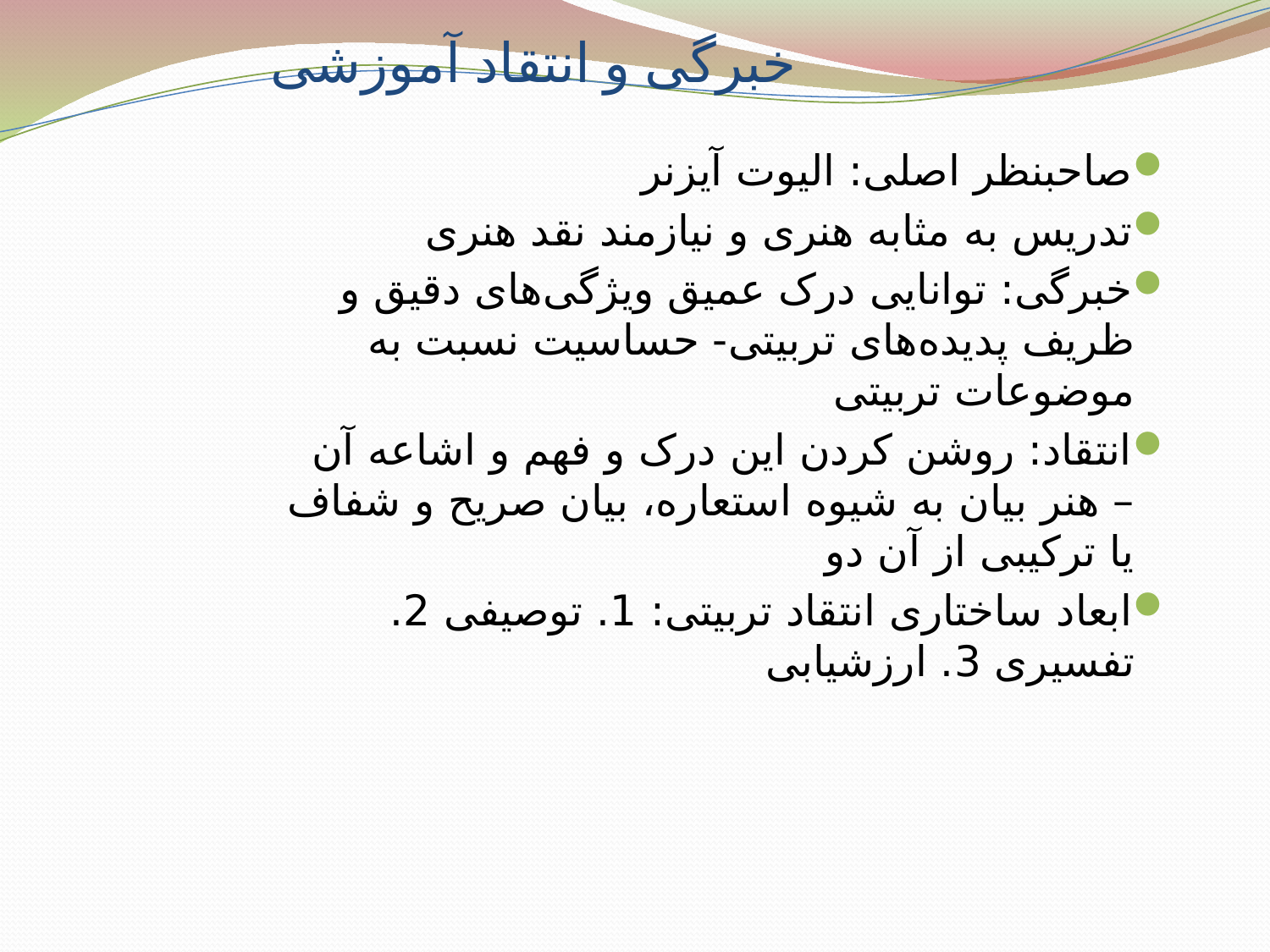

# خبرگی و انتقاد آموزشی
صاحبنظر اصلی: الیوت آیزنر
تدریس به مثابه هنری و نیازمند نقد هنری
خبرگی: توانایی درک عمیق ویژگی‌های دقیق و ظریف پدیده‌های تربیتی- حساسیت نسبت به موضوعات تربیتی
انتقاد: روشن کردن این درک و فهم و اشاعه آن – هنر بیان به شیوه استعاره، بیان صریح و شفاف یا ترکیبی از آن دو
ابعاد ساختاری انتقاد تربیتی: 1. توصیفی 2. تفسیری 3. ارزشیابی